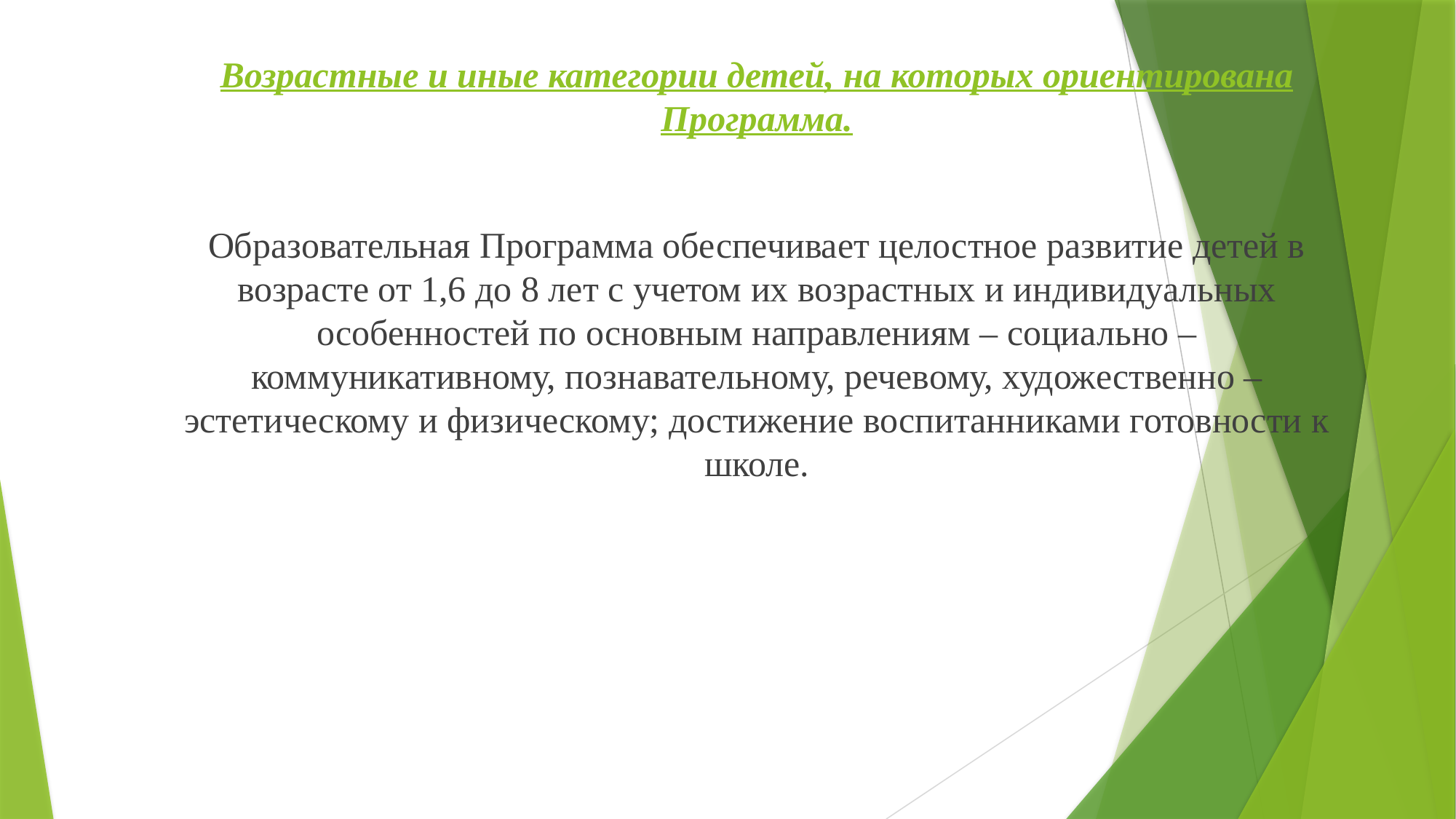

# Возрастные и иные категории детей, на которых ориентирована Программа.

Образовательная Программа обеспечивает целостное развитие детей в возрасте от 1,6 до 8 лет с учетом их возрастных и индивидуальных особенностей по основным направлениям – социально – коммуникативному, познавательному, речевому, художественно – эстетическому и физическому; достижение воспитанниками готовности к школе.